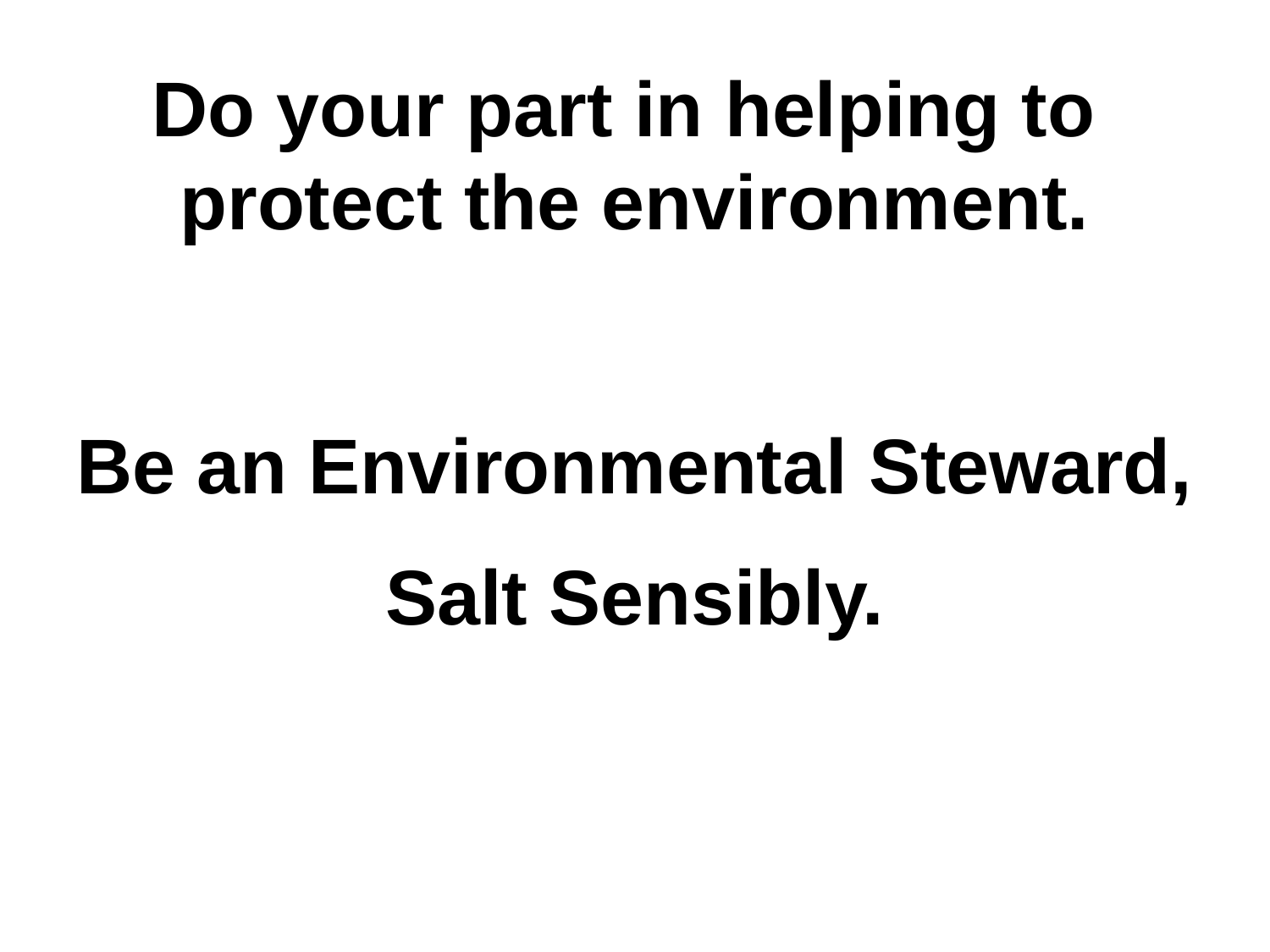

Do your part in helping to  protect the environment.

Be an Environmental Steward,
Salt Sensibly.